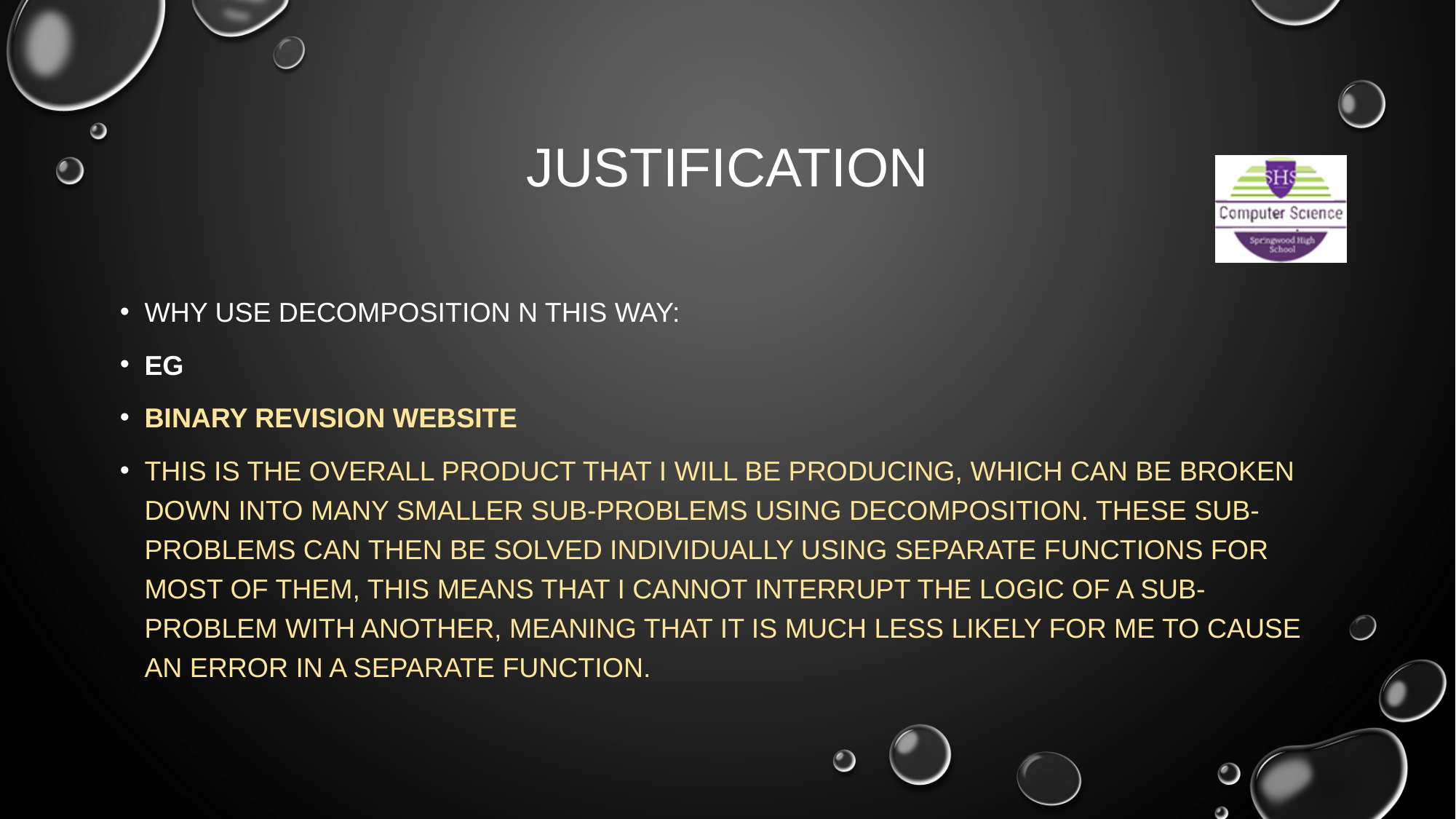

# JUSTIFICATION
WHY USE DECOMPOSITION N THIS WAY:
EG
BINARY REVISION WEBSITE
THIS IS THE OVERALL PRODUCT THAT I WILL BE PRODUCING, WHICH CAN BE BROKEN DOWN INTO MANY SMALLER SUB-PROBLEMS USING DECOMPOSITION. THESE SUB-PROBLEMS CAN THEN BE SOLVED INDIVIDUALLY USING SEPARATE FUNCTIONS FOR MOST OF THEM, THIS MEANS THAT I CANNOT INTERRUPT THE LOGIC OF A SUB-PROBLEM WITH ANOTHER, MEANING THAT IT IS MUCH LESS LIKELY FOR ME TO CAUSE AN ERROR IN A SEPARATE FUNCTION.